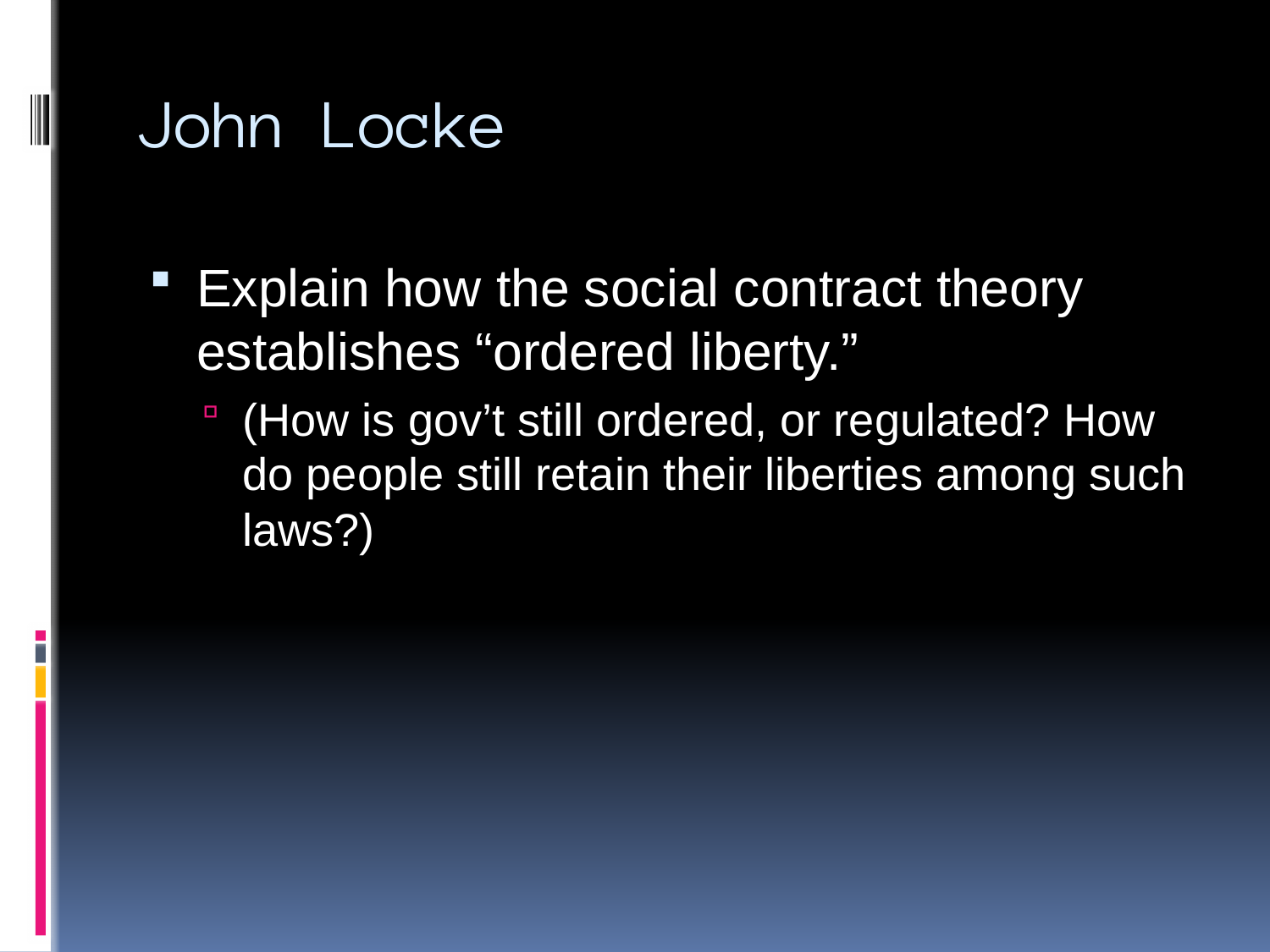

# John Locke
Explain how the social contract theory establishes “ordered liberty.”
(How is gov’t still ordered, or regulated? How do people still retain their liberties among such laws?)